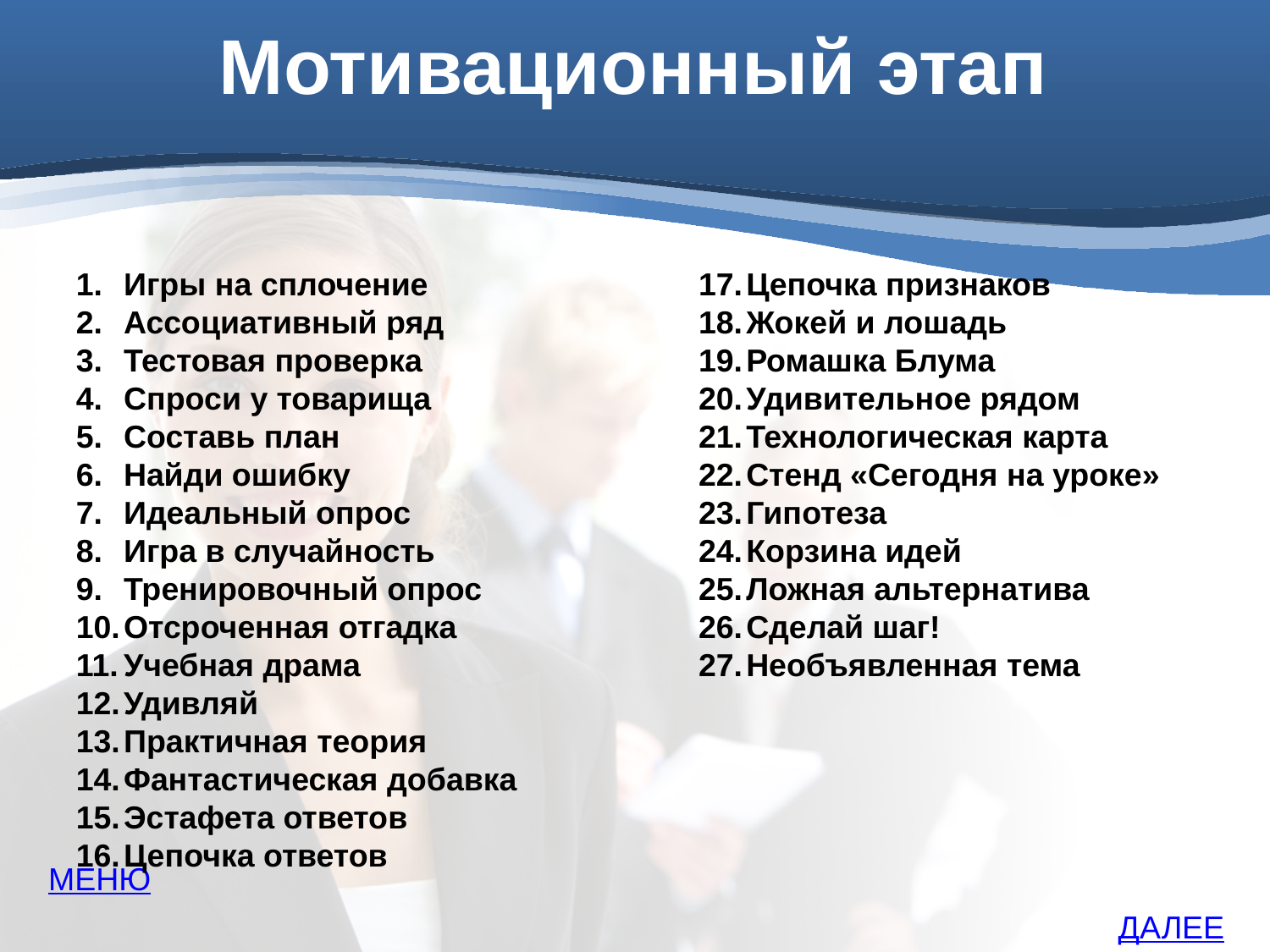

Мотивационный этап
Игры на сплочение
Ассоциативный ряд
Тестовая проверка
Спроси у товарища
Составь план
Найди ошибку
Идеальный опрос
Игра в случайность
Тренировочный опрос
Отсроченная отгадка
Учебная драма
Удивляй
Практичная теория
Фантастическая добавка
Эстафета ответов
Цепочка ответов
Цепочка признаков
Жокей и лошадь
Ромашка Блума
Удивительное рядом
Технологическая карта
Стенд «Сегодня на уроке»
Гипотеза
Корзина идей
Ложная альтернатива
Сделай шаг!
Необъявленная тема

МЕНЮ
ДАЛЕЕ